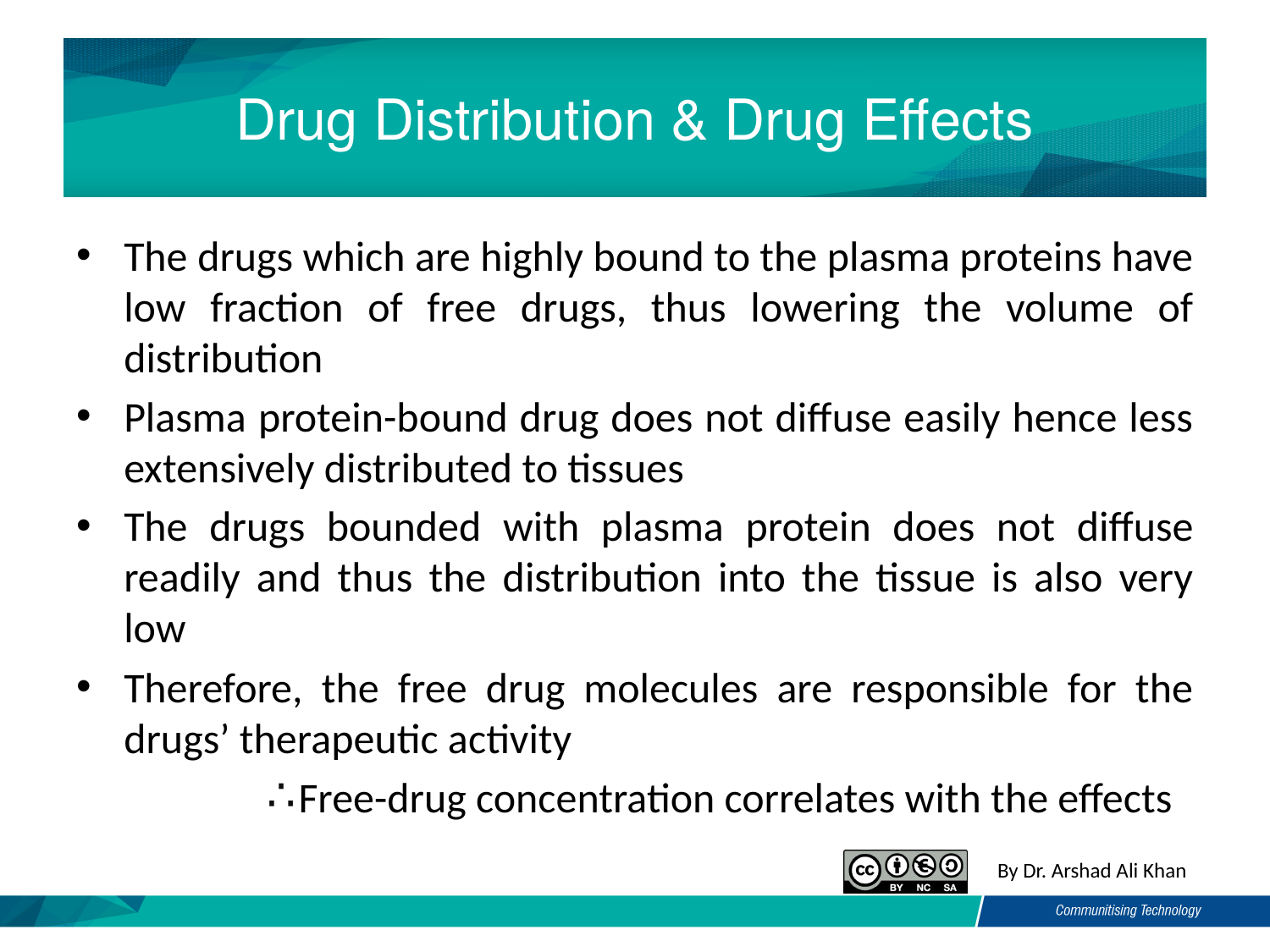

# Drug Distribution & Drug Effects
The drugs which are highly bound to the plasma proteins have low fraction of free drugs, thus lowering the volume of distribution
Plasma protein-bound drug does not diffuse easily hence less extensively distributed to tissues
The drugs bounded with plasma protein does not diffuse readily and thus the distribution into the tissue is also very low
Therefore, the free drug molecules are responsible for the drugs’ therapeutic activity
Free-drug concentration correlates with the effects